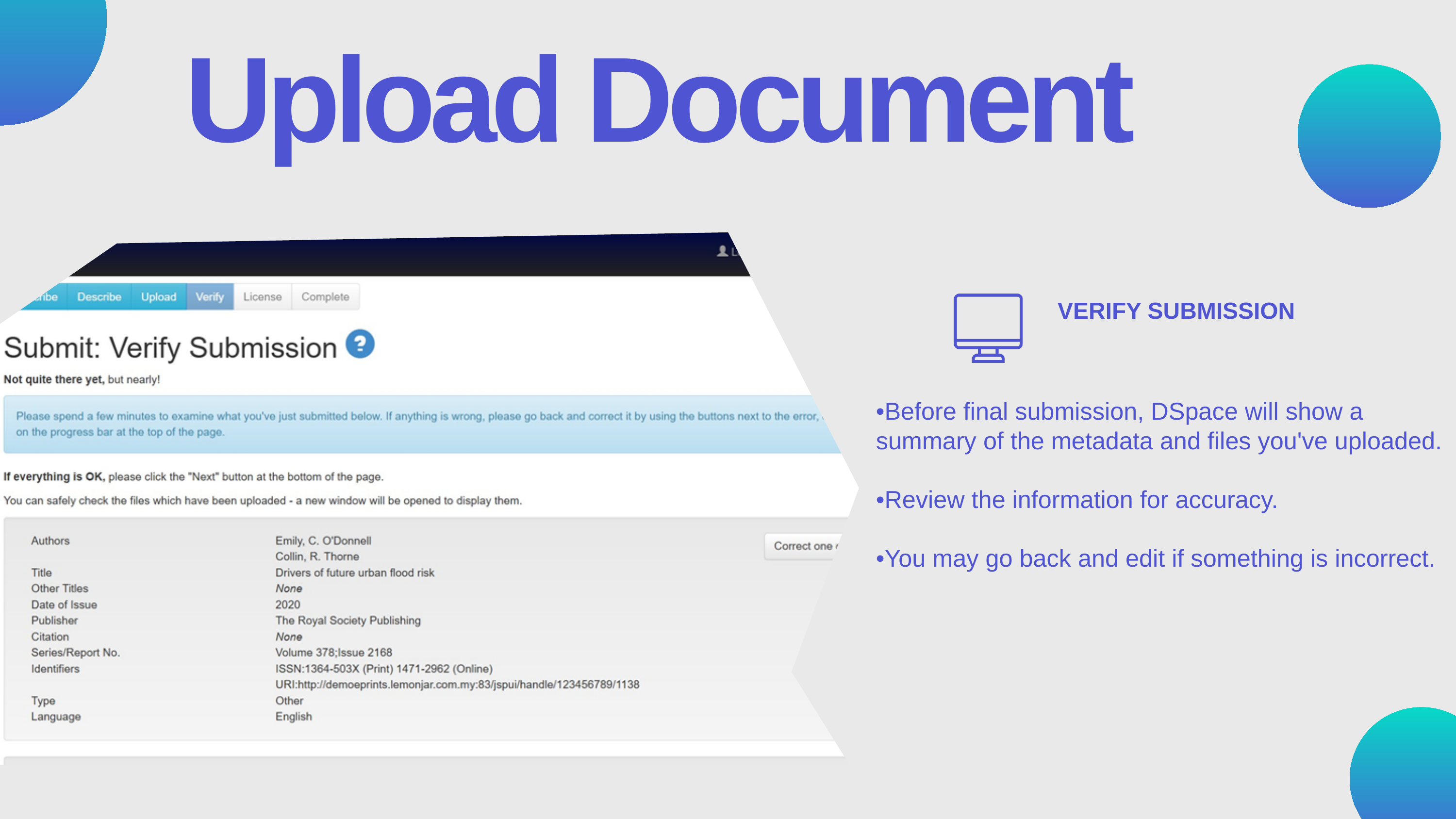

Upload Document

VERIFY SUBMISSION
•Before final submission, DSpace will show a summary of the metadata and files you've uploaded.

•Review the information for accuracy.

•You may go back and edit if something is incorrect.